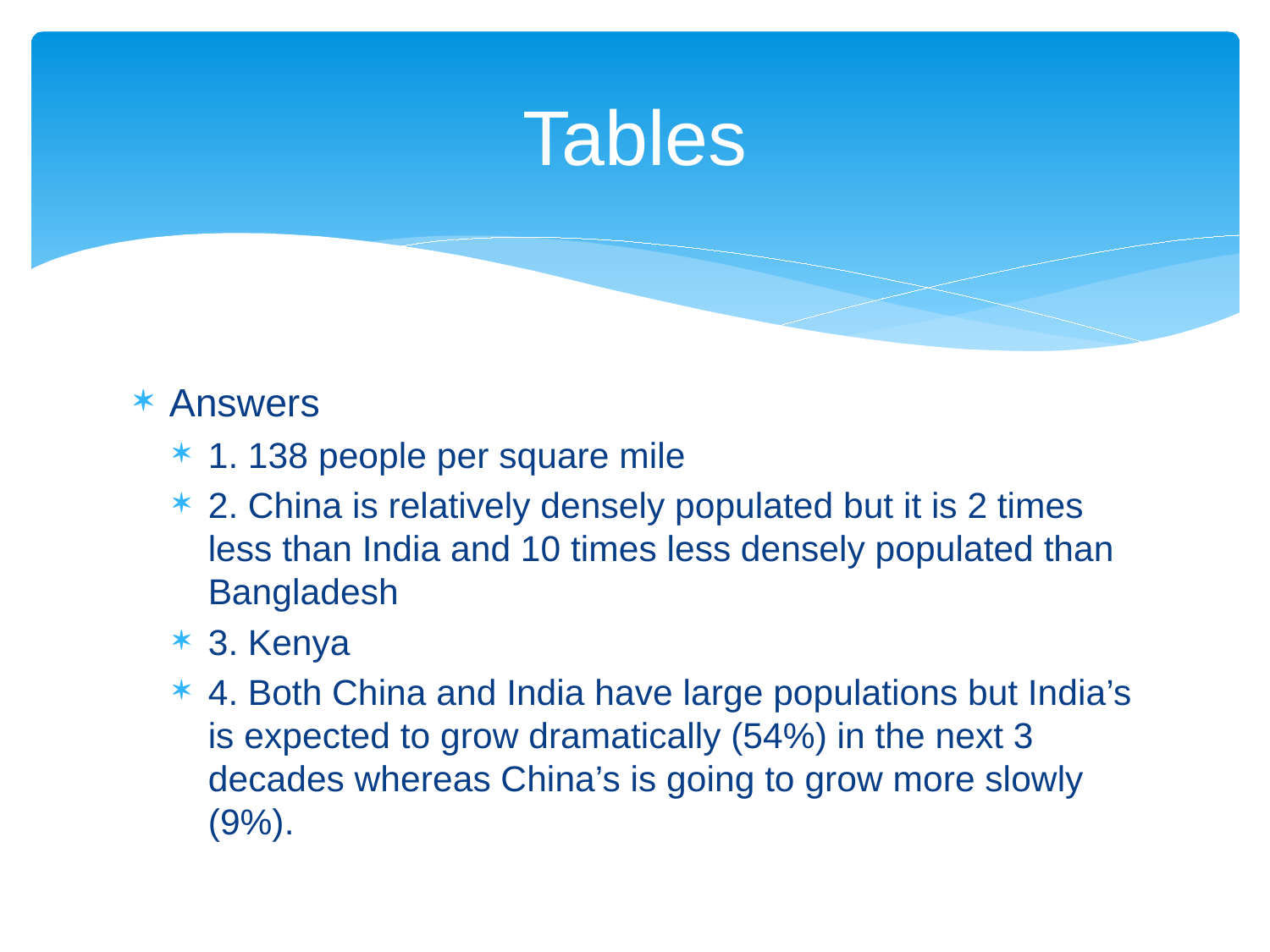

# Tables
Answers
1. 138 people per square mile
2. China is relatively densely populated but it is 2 times less than India and 10 times less densely populated than Bangladesh
3. Kenya
4. Both China and India have large populations but India’s is expected to grow dramatically (54%) in the next 3 decades whereas China’s is going to grow more slowly (9%).